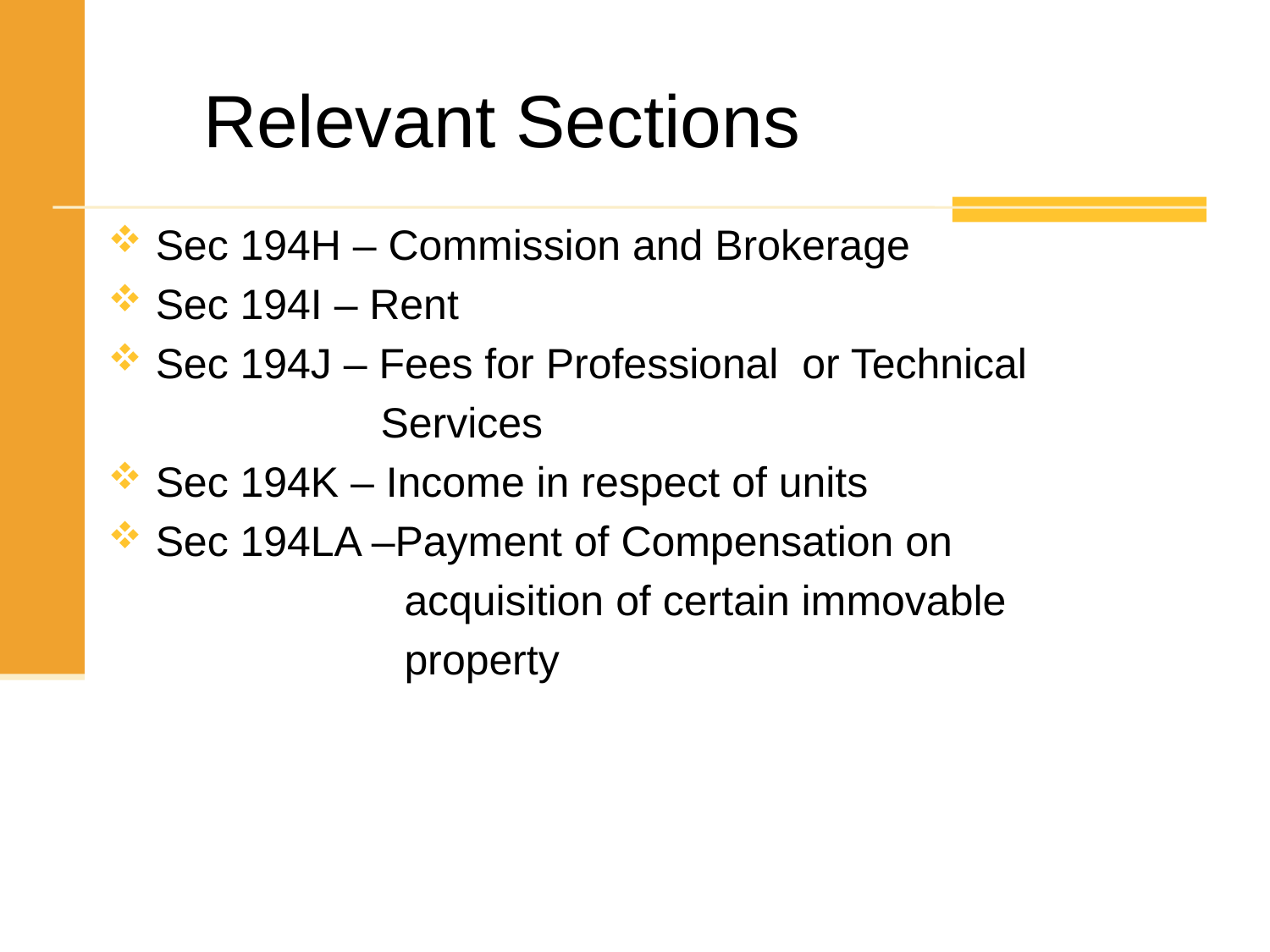

Relevant Sections
Sec 194H – Commission and Brokerage
Sec 194I – Rent
Sec 194J – Fees for Professional  or Technical
                       Services
Sec 194K – Income in respect of units
Sec 194LA –Payment of Compensation on
                         acquisition of certain immovable
                         property